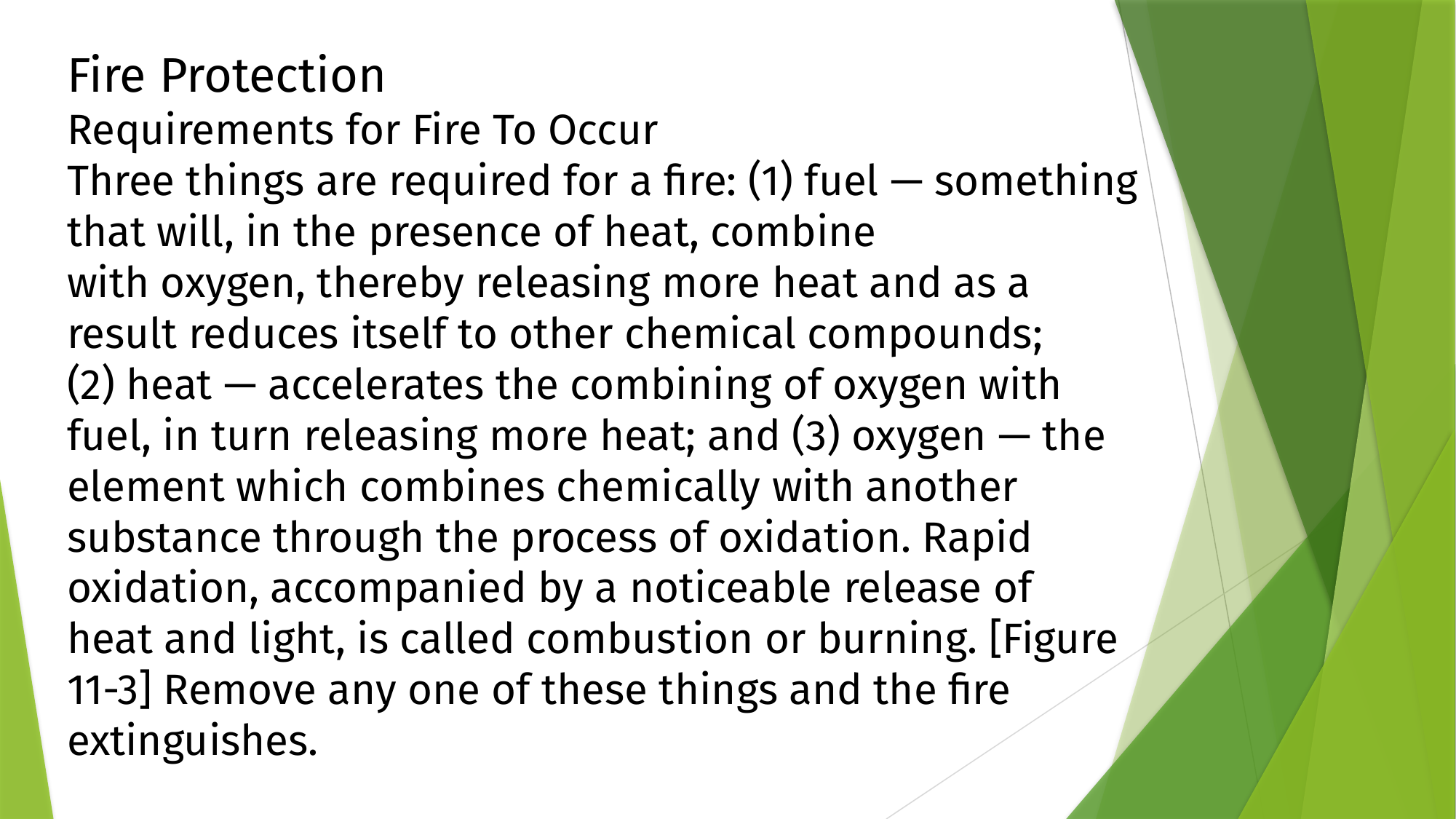

Fire Protection
Requirements for Fire To Occur
Three things are required for a fire: (1) fuel — something
that will, in the presence of heat, combine
with oxygen, thereby releasing more heat and as a
result reduces itself to other chemical compounds;
(2) heat — accelerates the combining of oxygen with
fuel, in turn releasing more heat; and (3) oxygen — the
element which combines chemically with another
substance through the process of oxidation. Rapid
oxidation, accompanied by a noticeable release of
heat and light, is called combustion or burning. [Figure
11-3] Remove any one of these things and the fire
extinguishes.